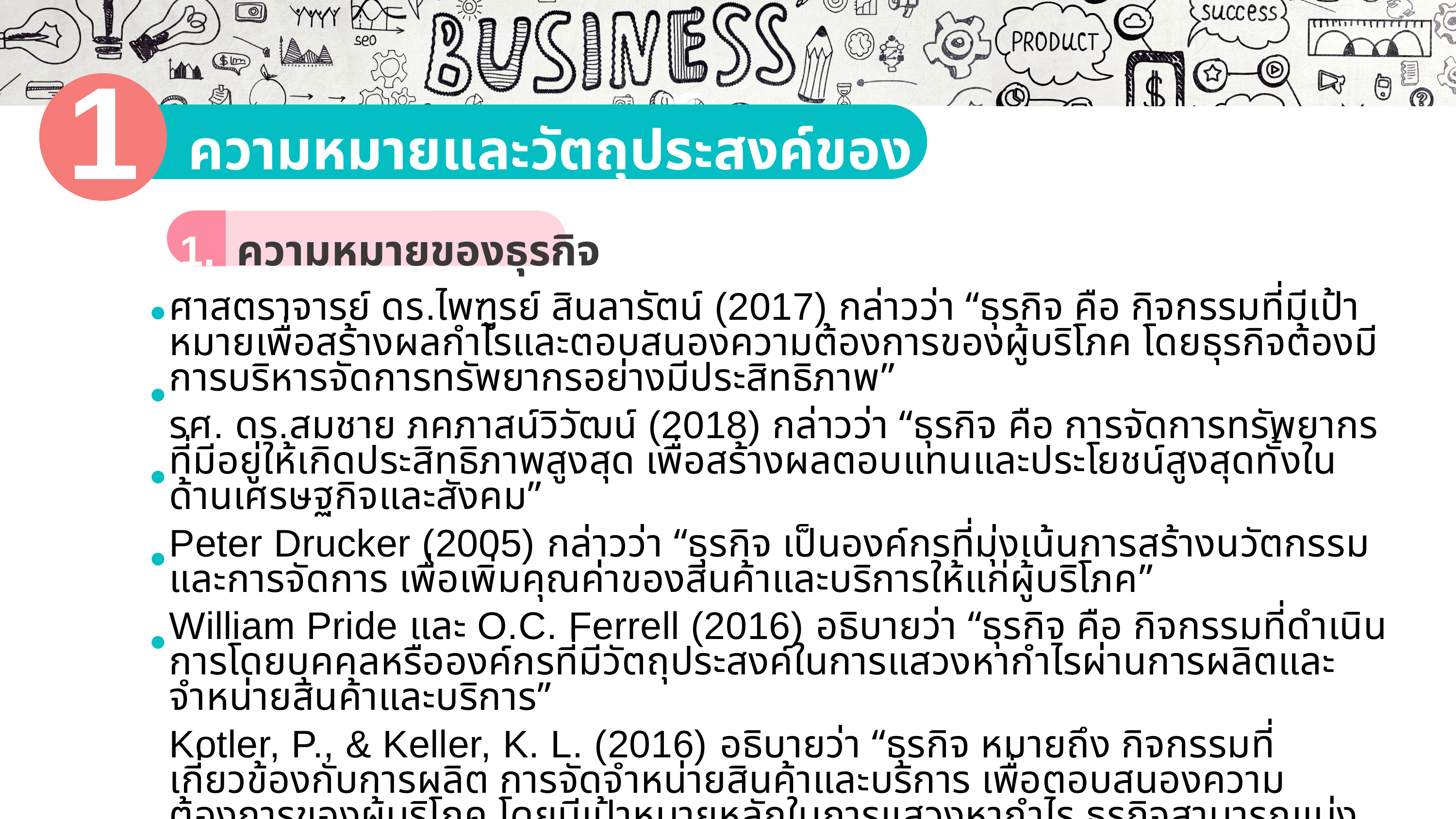

1
เปิดไฟล์สไลด์ที่ต้องการพิมพ์ จากนั้นคลิกที่แท็บเมนู File (ไฟล์)4Print (พิมพ์)
ในส่วนของ Settings (การตั้งค่า) ให้กำหนดตัวเลือกต่าง ๆ ก่อนการพิมพ์ตามต้องการ
เมื่อคลิกที่ปุ่ม Print All Slides จะปรากฏตัวเลือกของรูปแบบในการสั่งพิมพ์แผ่นสไลด์
2

ความหมายและวัตถุประสงค์ของธุรกิจ
1.
3

ความหมายของธุรกิจ
1.1

ศาสตราจารย์ ดร.ไพฑูรย์ สินลารัตน์ (2017) กล่าวว่า “ธุรกิจ คือ กิจกรรมที่มีเป้าหมายเพื่อสร้างผลกำไรและตอบสนองความต้องการของผู้บริโภค โดยธุรกิจต้องมีการบริหารจัดการทรัพยากรอย่างมีประสิทธิภาพ”
รศ. ดร.สมชาย ภคภาสน์วิวัฒน์ (2018) กล่าวว่า “ธุรกิจ คือ การจัดการทรัพยากรที่มีอยู่ให้เกิดประสิทธิภาพสูงสุด เพื่อสร้างผลตอบแทนและประโยชน์สูงสุดทั้งในด้านเศรษฐกิจและสังคม”
Peter Drucker (2005) กล่าวว่า “ธุรกิจ เป็นองค์กรที่มุ่งเน้นการสร้างนวัตกรรมและการจัดการ เพื่อเพิ่มคุณค่าของสินค้าและบริการให้แก่ผู้บริโภค”
William Pride และ O.C. Ferrell (2016) อธิบายว่า “ธุรกิจ คือ กิจกรรมที่ดำเนินการโดยบุคคลหรือองค์กรที่มีวัตถุประสงค์ในการแสวงหากำไรผ่านการผลิตและจำหน่ายสินค้าและบริการ”
Kotler, P., & Keller, K. L. (2016) อธิบายว่า “ธุรกิจ หมายถึง กิจกรรมที่เกี่ยวข้องกับการผลิต การจัดจำหน่ายสินค้าและบริการ เพื่อตอบสนองความต้องการของผู้บริโภค โดยมีเป้าหมายหลักในการแสวงหากำไร ธุรกิจสามารถแบ่งออกได้หลายประเภท เช่น ธุรกิจการผลิต ธุรกิจการค้าปลีก–ค้าส่ง และธุรกิจบริการ”

ความเรียบง่าย
1

แบบอักษร
6

มีความคงตัว
2

เนื้อหาและจุดนำข้อความ
7

ใช้ความสมดุล
3

เลือกใช้กราฟิกอย่างระมัดระวัง
8

มีแนวคิดเดียวในสไลด์แต่ละแผ่น
4

ความคมชัด (resolution) ของภาพ
9

สร้างความกลมกลืน
5

เลือกต้นแบบสไลด์และแบบอักษรที่เหมาะสมกับอุปกรณ์ร่วม

10